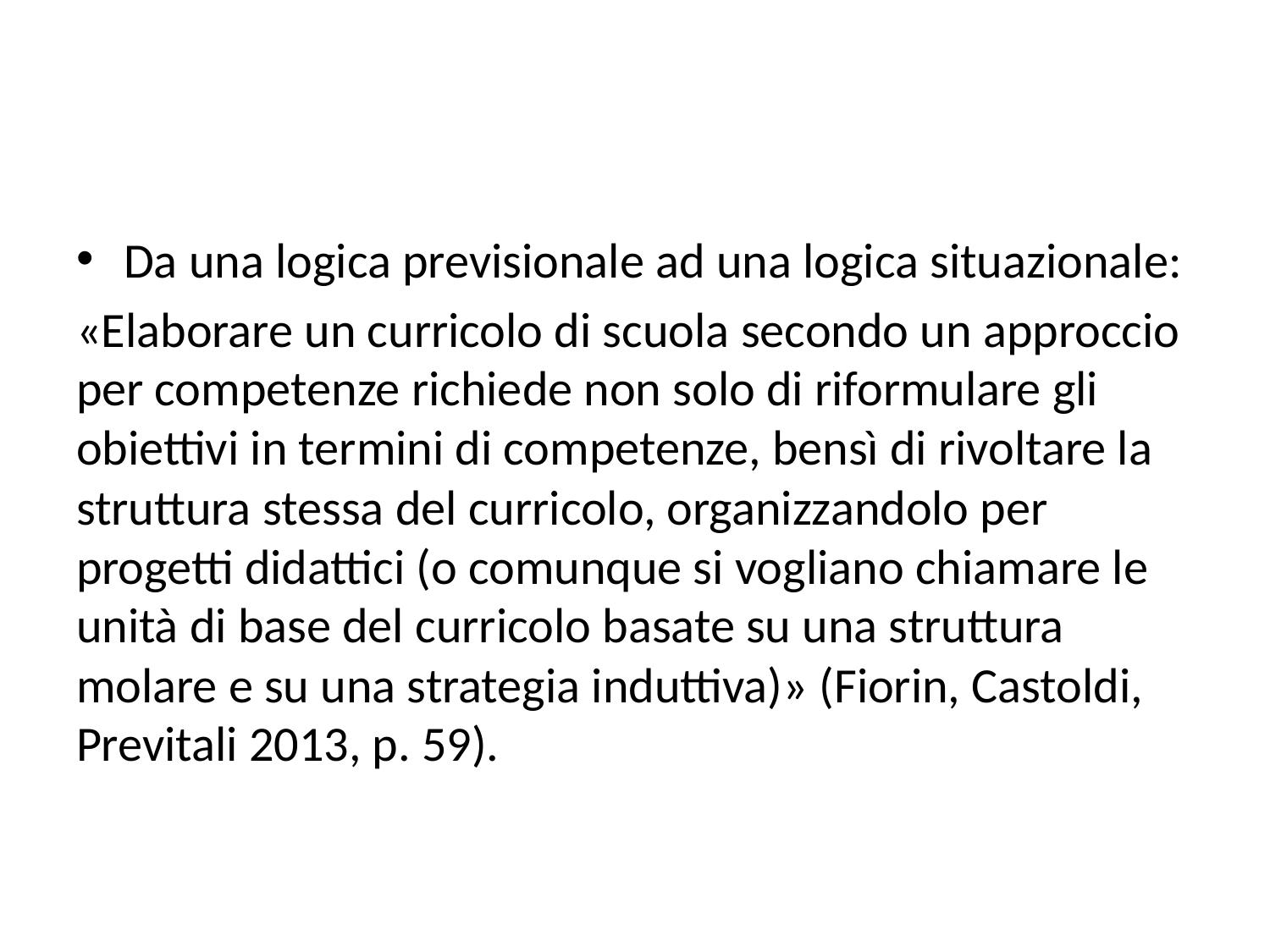

Da una logica previsionale ad una logica situazionale:
«Elaborare un curricolo di scuola secondo un approccio per competenze richiede non solo di riformulare gli obiettivi in termini di competenze, bensì di rivoltare la struttura stessa del curricolo, organizzandolo per progetti didattici (o comunque si vogliano chiamare le unità di base del curricolo basate su una struttura molare e su una strategia induttiva)» (Fiorin, Castoldi, Previtali 2013, p. 59).